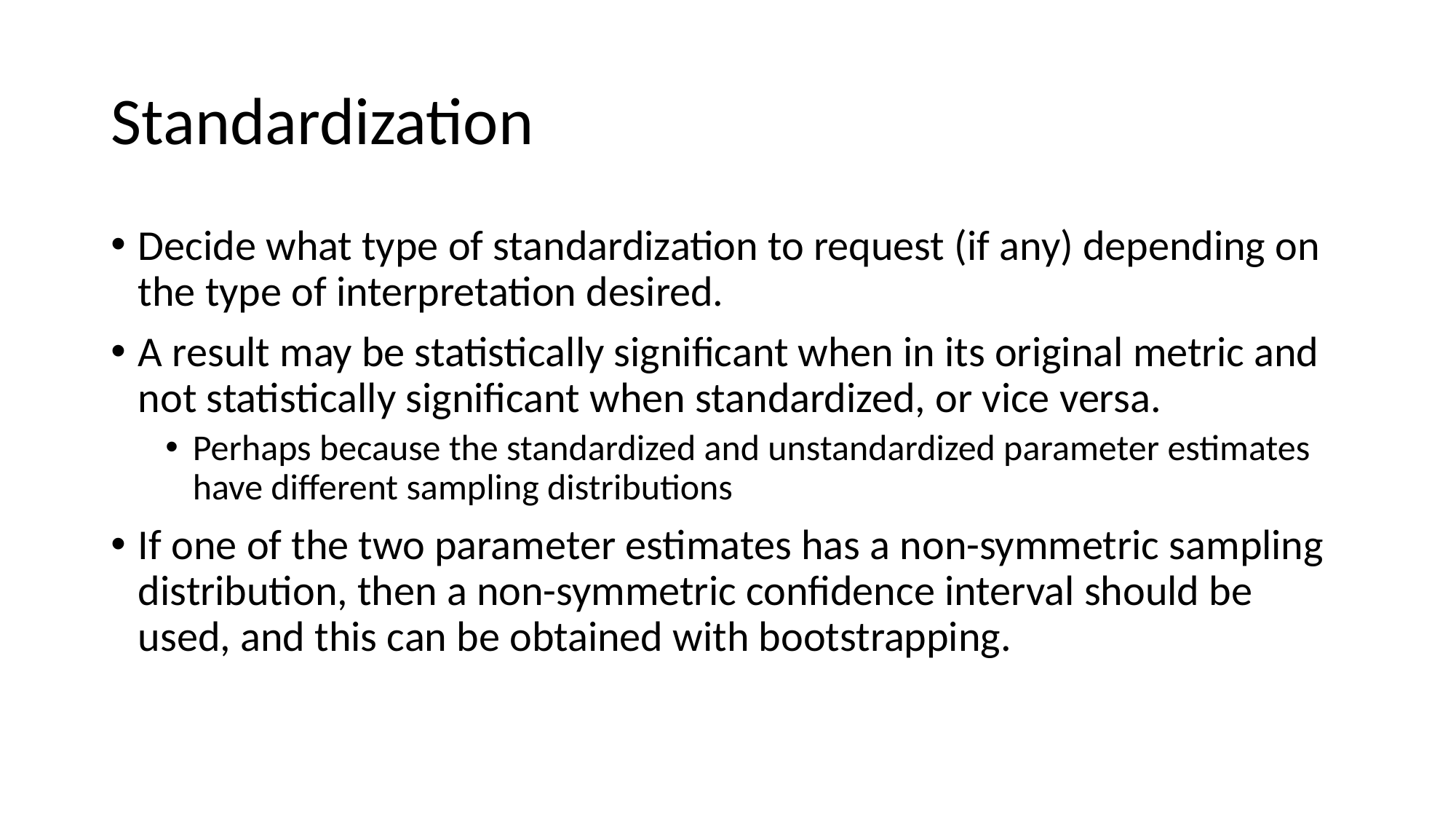

# Standardization
Decide what type of standardization to request (if any) depending on the type of interpretation desired.
A result may be statistically significant when in its original metric and not statistically significant when standardized, or vice versa.
Perhaps because the standardized and unstandardized parameter estimates have different sampling distributions
If one of the two parameter estimates has a non-symmetric sampling distribution, then a non-symmetric confidence interval should be used, and this can be obtained with bootstrapping.